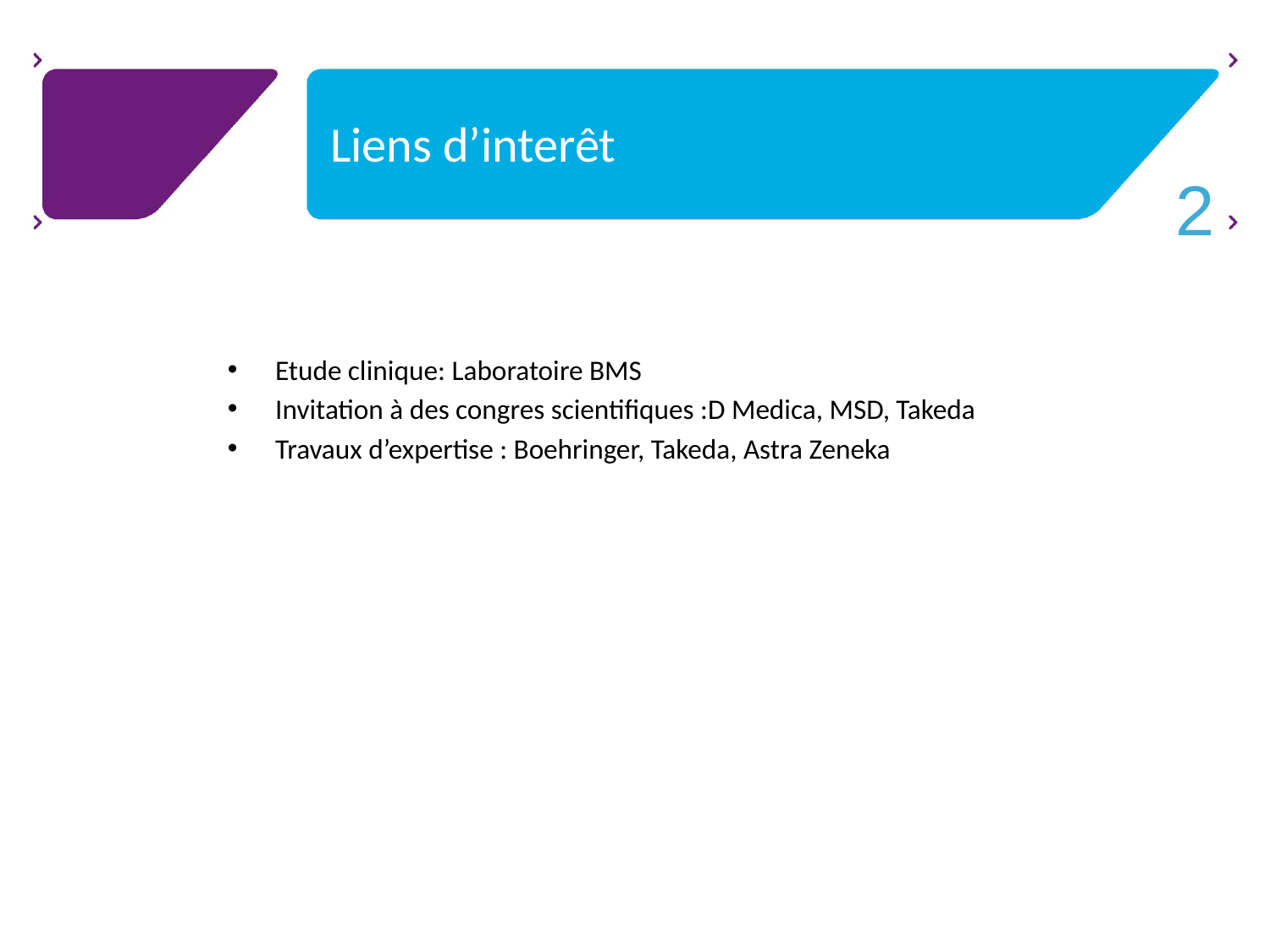

# Liens d’interêt

Etude clinique: Laboratoire BMS
Invitation à des congres scientifiques :D Medica, MSD, Takeda
Travaux d’expertise : Boehringer, Takeda, Astra Zeneka